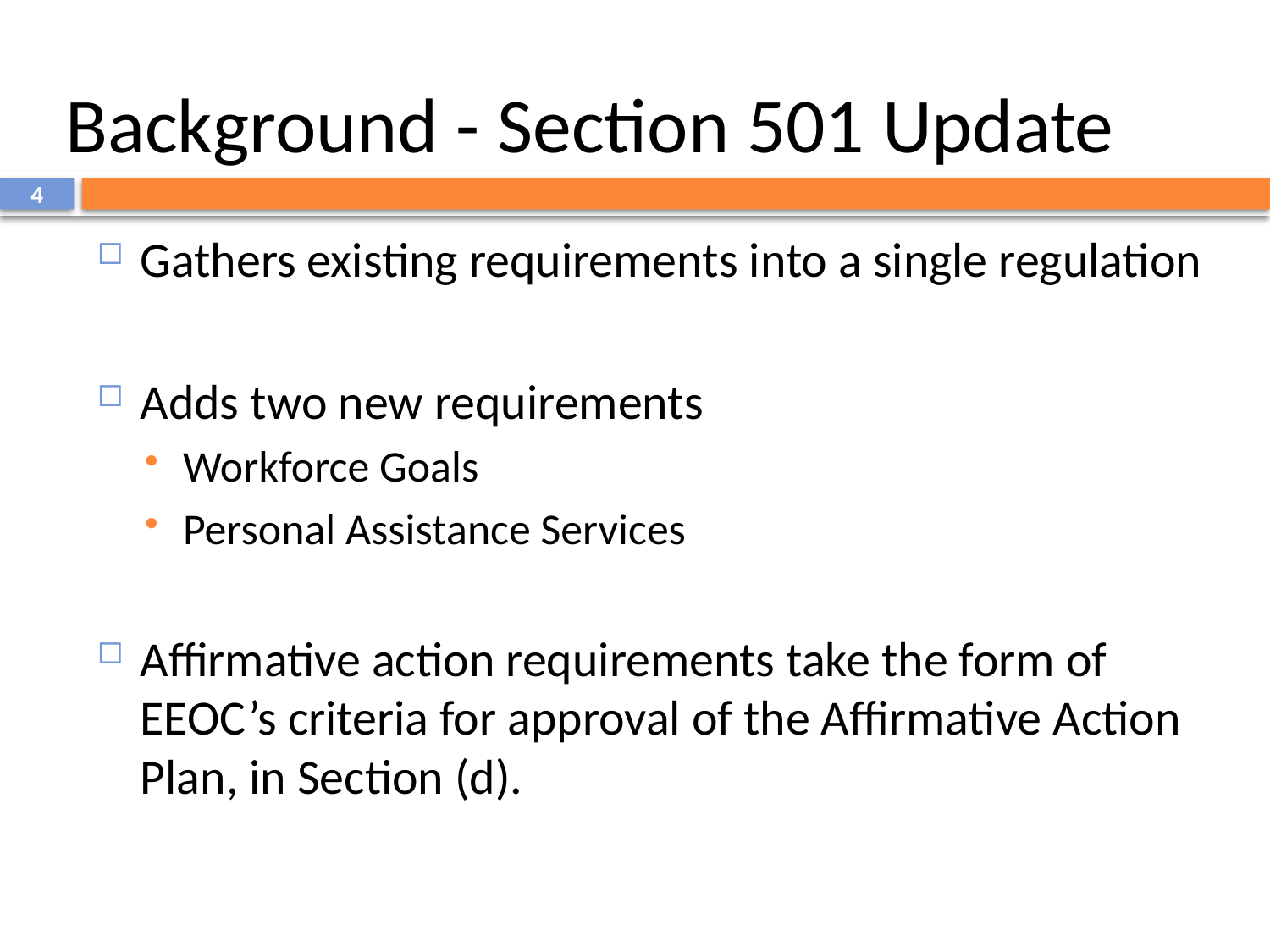

# Background - Section 501 Update
4
Gathers existing requirements into a single regulation

Adds two new requirements
Workforce Goals
Personal Assistance Services

Affirmative action requirements take the form of EEOC’s criteria for approval of the Affirmative Action Plan, in Section (d).